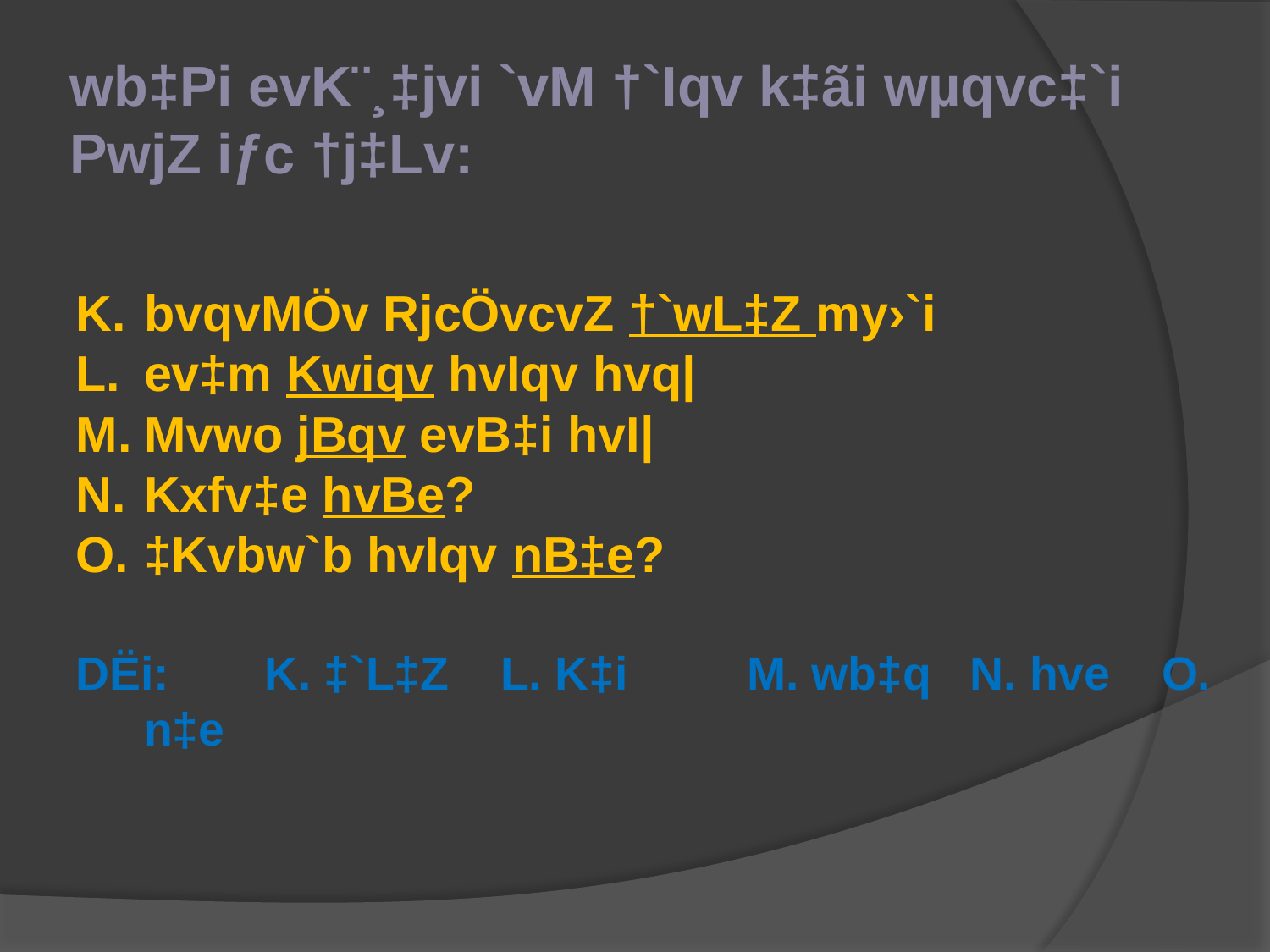

# wb‡Pi evK¨¸‡jvi `vM †`Iqv k‡ãi wµqvc‡`i PwjZ iƒc †j‡Lv:
bvqvMÖv RjcÖvcvZ †`wL‡Z my›`i
ev‡m Kwiqv hvIqv hvq|
Mvwo jBqv evB‡i hvI|
Kxfv‡e hvBe?
‡Kvbw`b hvIqv nB‡e?

DËi:	K. ‡`L‡Z    L. K‡i	M. wb‡q   N. hve    O. n‡e